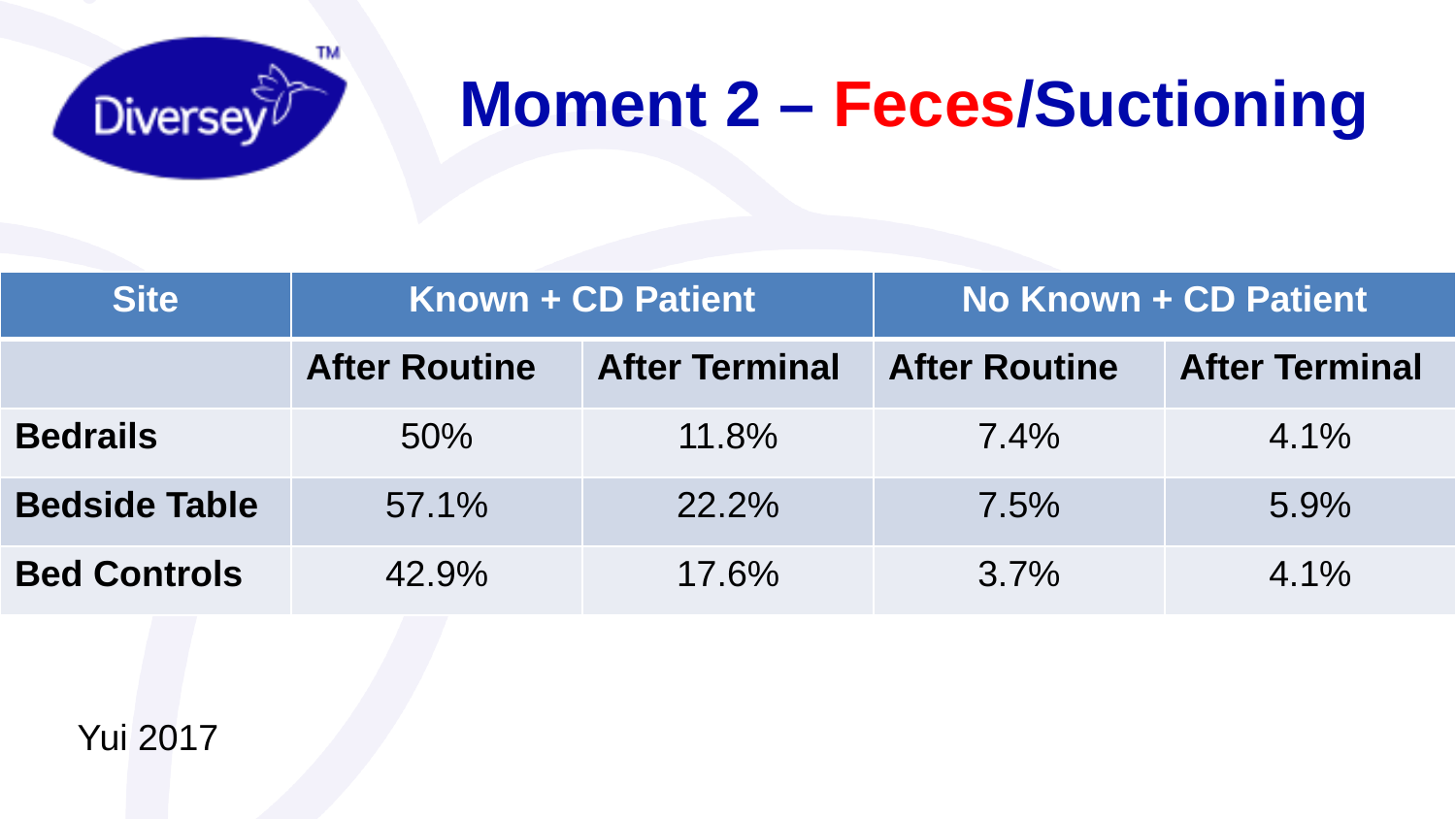

# Moment 2 – Feces/Suctioning
| Site | Known + CD Patient |  | No Known + CD Patient |  |
| --- | --- | --- | --- | --- |
|  | After Routine | After Terminal | After Routine | After Terminal |
| Bedrails | 50% | 11.8% | 7.4% | 4.1% |
| Bedside Table | 57.1% | 22.2% | 7.5% | 5.9% |
| Bed Controls | 42.9% | 17.6% | 3.7% | 4.1% |
Yui 2017